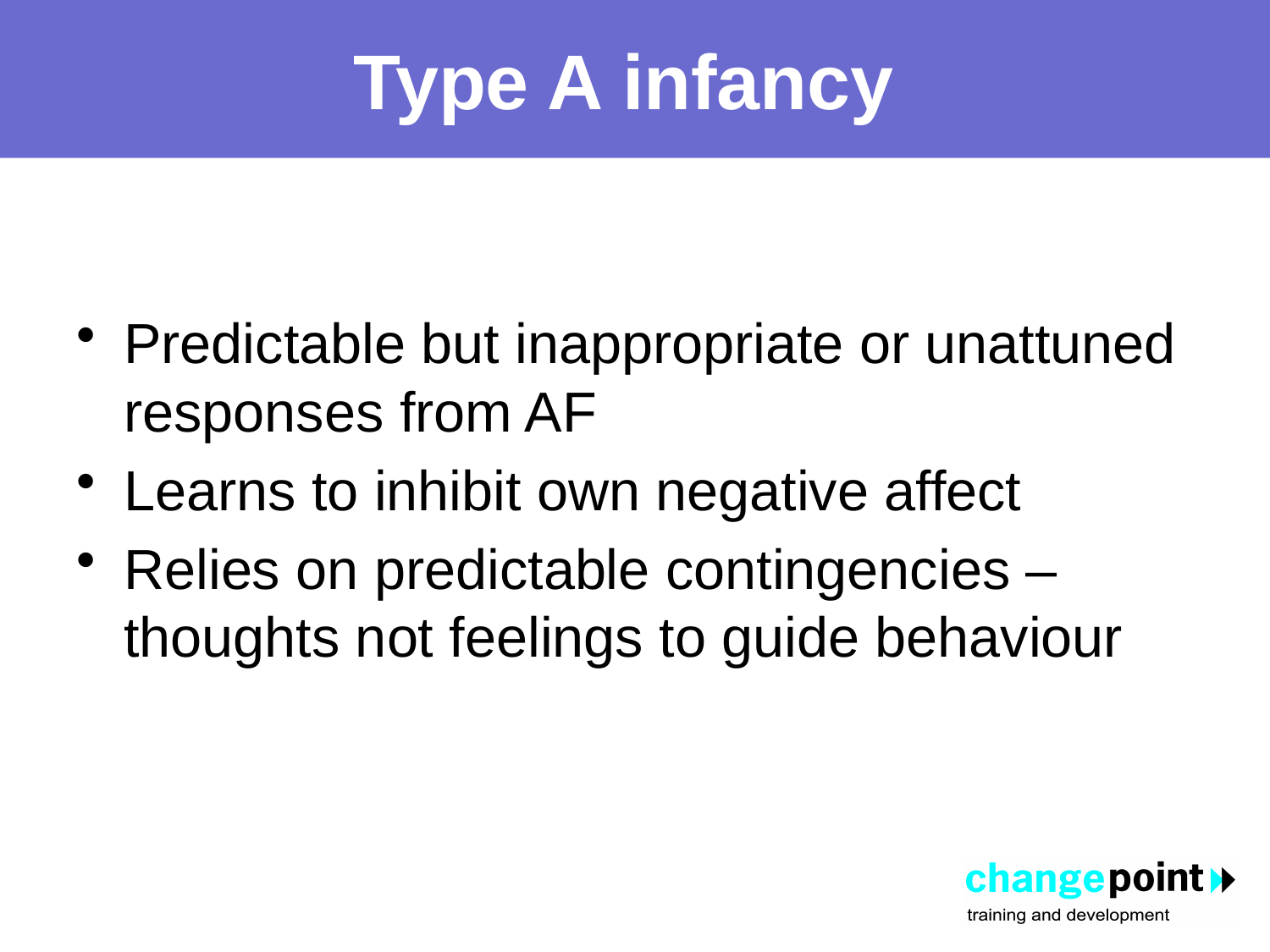

# Type A infancy

Predictable but inappropriate or unattuned responses from AF
Learns to inhibit own negative affect
Relies on predictable contingencies – thoughts not feelings to guide behaviour